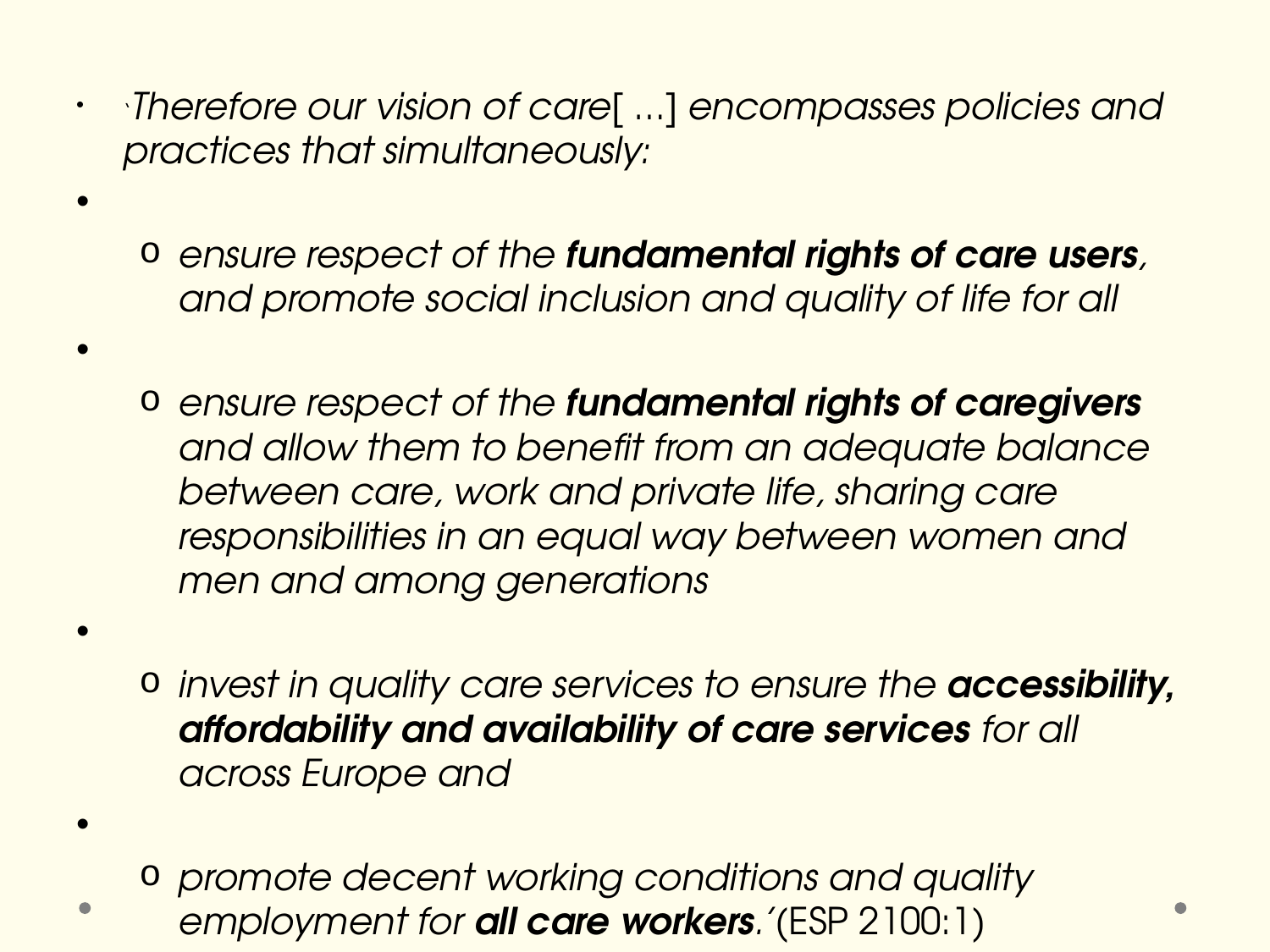

#
‘Therefore our vision of care[ …] encompasses policies and practices that simultaneously:

ensure respect of the fundamental rights of care users, and promote social inclusion and quality of life for all

ensure respect of the fundamental rights of caregivers and allow them to benefit from an adequate balance between care, work and private life, sharing care responsibilities in an equal way between women and men and among generations

invest in quality care services to ensure the accessibility, affordability and availability of care services for all across Europe and

promote decent working conditions and quality employment for all care workers.’(ESP 2100:1)